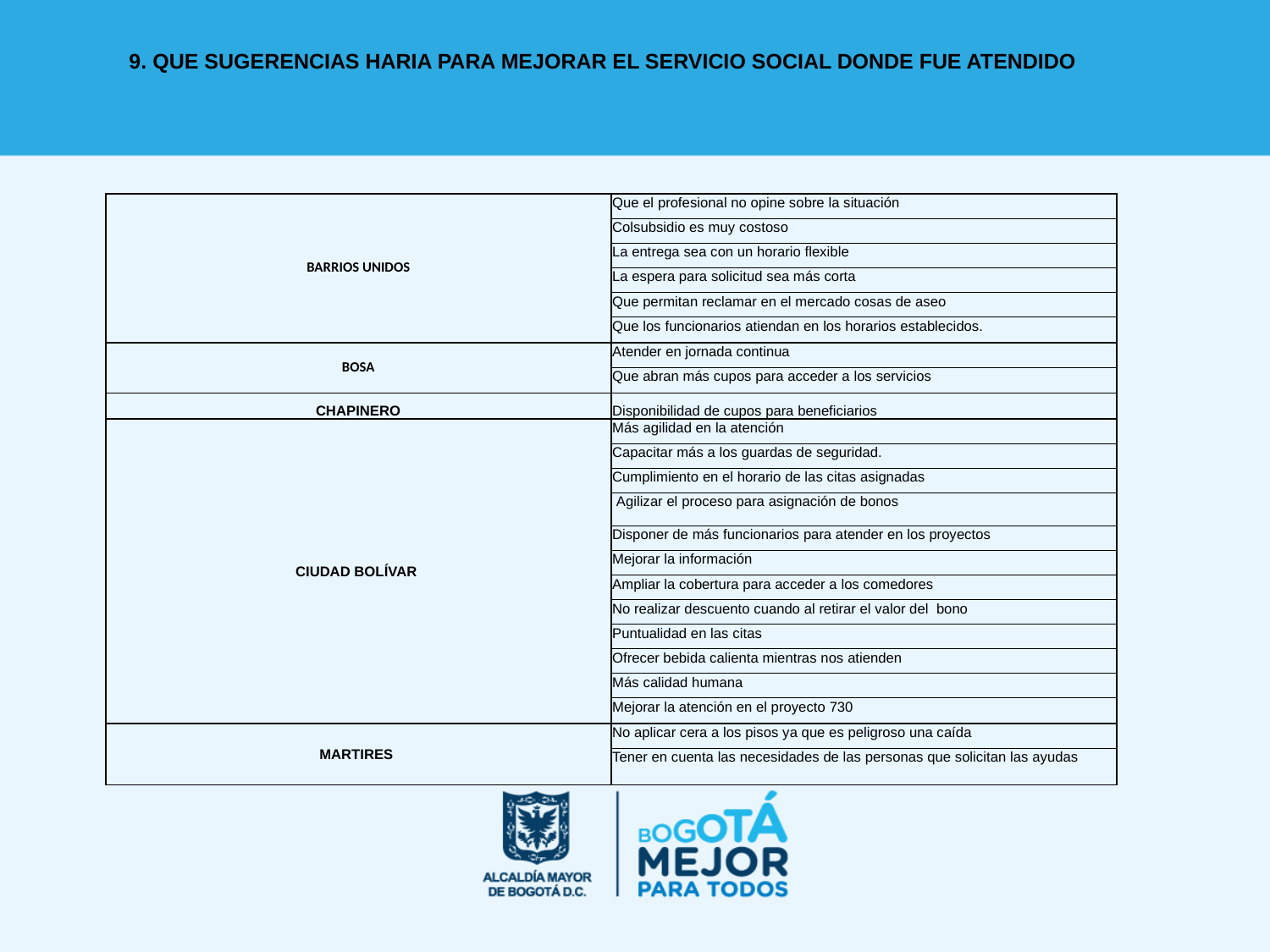

# 9. QUE SUGERENCIAS HARIA PARA MEJORAR EL SERVICIO SOCIAL DONDE FUE ATENDIDO
| BARRIOS UNIDOS | Que el profesional no opine sobre la situación |
| --- | --- |
|  | Colsubsidio es muy costoso |
|  | La entrega sea con un horario flexible |
|  | La espera para solicitud sea más corta |
|  | Que permitan reclamar en el mercado cosas de aseo |
|  | Que los funcionarios atiendan en los horarios establecidos. |
| BOSA | Atender en jornada continua |
|  | Que abran más cupos para acceder a los servicios |
| CHAPINERO | Disponibilidad de cupos para beneficiarios |
| CIUDAD BOLÍVAR | Más agilidad en la atención |
|  | Capacitar más a los guardas de seguridad. |
|  | Cumplimiento en el horario de las citas asignadas |
|  | Agilizar el proceso para asignación de bonos |
|  | Disponer de más funcionarios para atender en los proyectos |
|  | Mejorar la información |
|  | Ampliar la cobertura para acceder a los comedores |
|  | No realizar descuento cuando al retirar el valor del bono |
|  | Puntualidad en las citas |
|  | Ofrecer bebida calienta mientras nos atienden |
|  | Más calidad humana |
|  | Mejorar la atención en el proyecto 730 |
| MARTIRES | No aplicar cera a los pisos ya que es peligroso una caída |
|  | Tener en cuenta las necesidades de las personas que solicitan las ayudas |